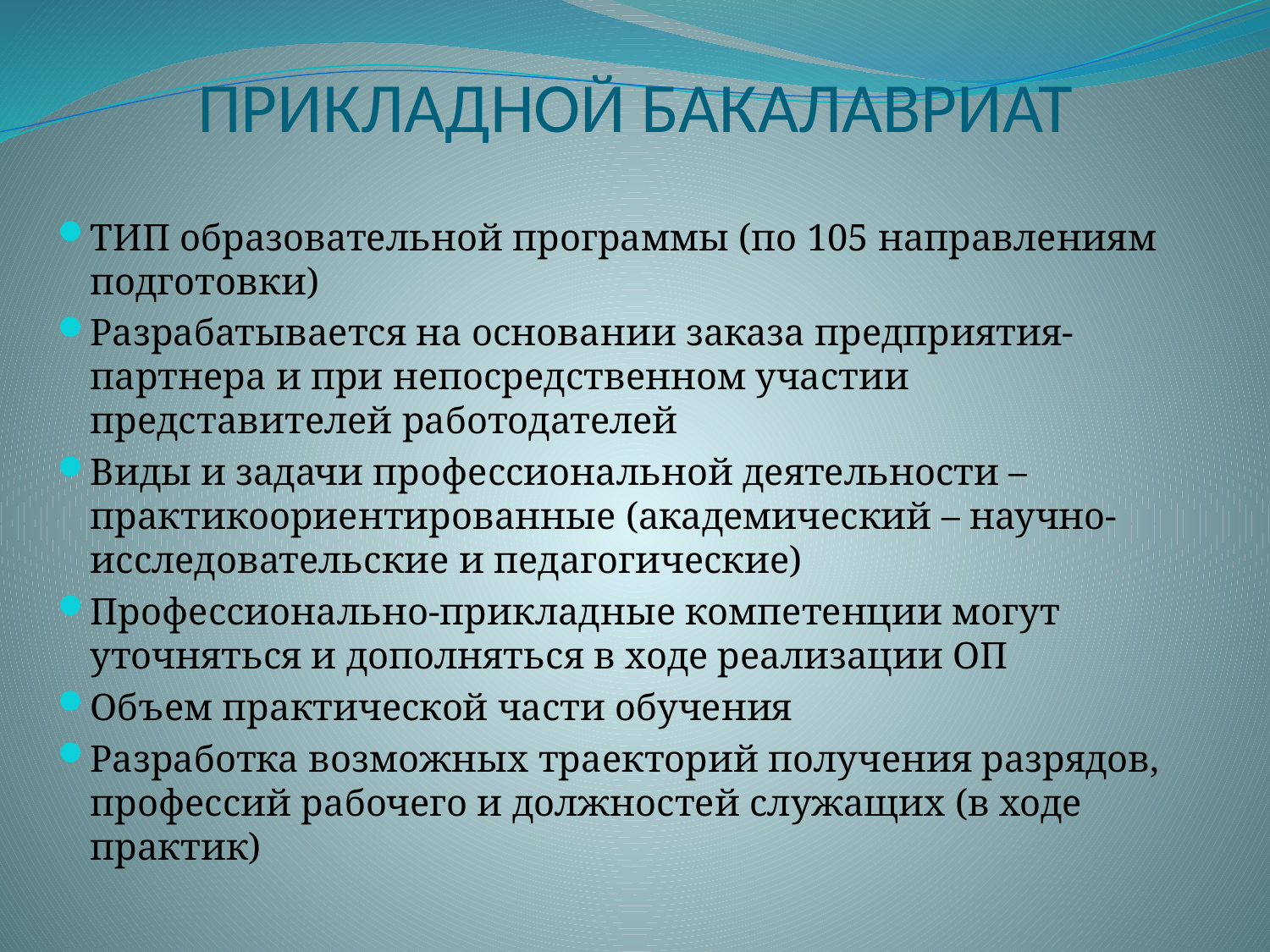

# ПРИКЛАДНОЙ БАКАЛАВРИАТ

ТИП образовательной программы (по 105 направлениям подготовки)
Разрабатывается на основании заказа предприятия-партнера и при непосредственном участии представителей работодателей
Виды и задачи профессиональной деятельности – практикоориентированные (академический – научно-исследовательские и педагогические)
Профессионально-прикладные компетенции могут уточняться и дополняться в ходе реализации ОП
Объем практической части обучения
Разработка возможных траекторий получения разрядов, профессий рабочего и должностей служащих (в ходе практик)